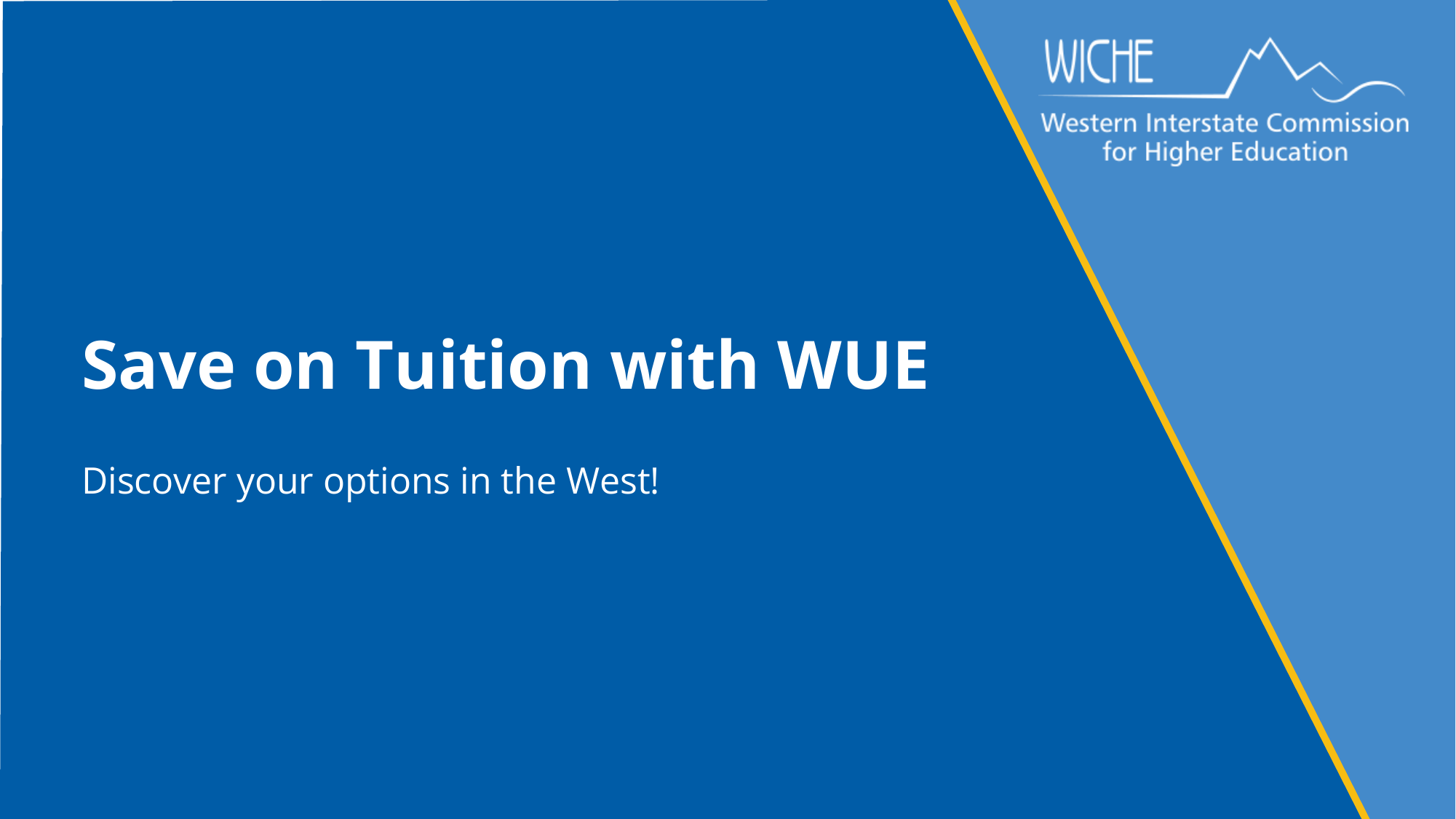

# Save on Tuition with WUE
Discover your options in the West!